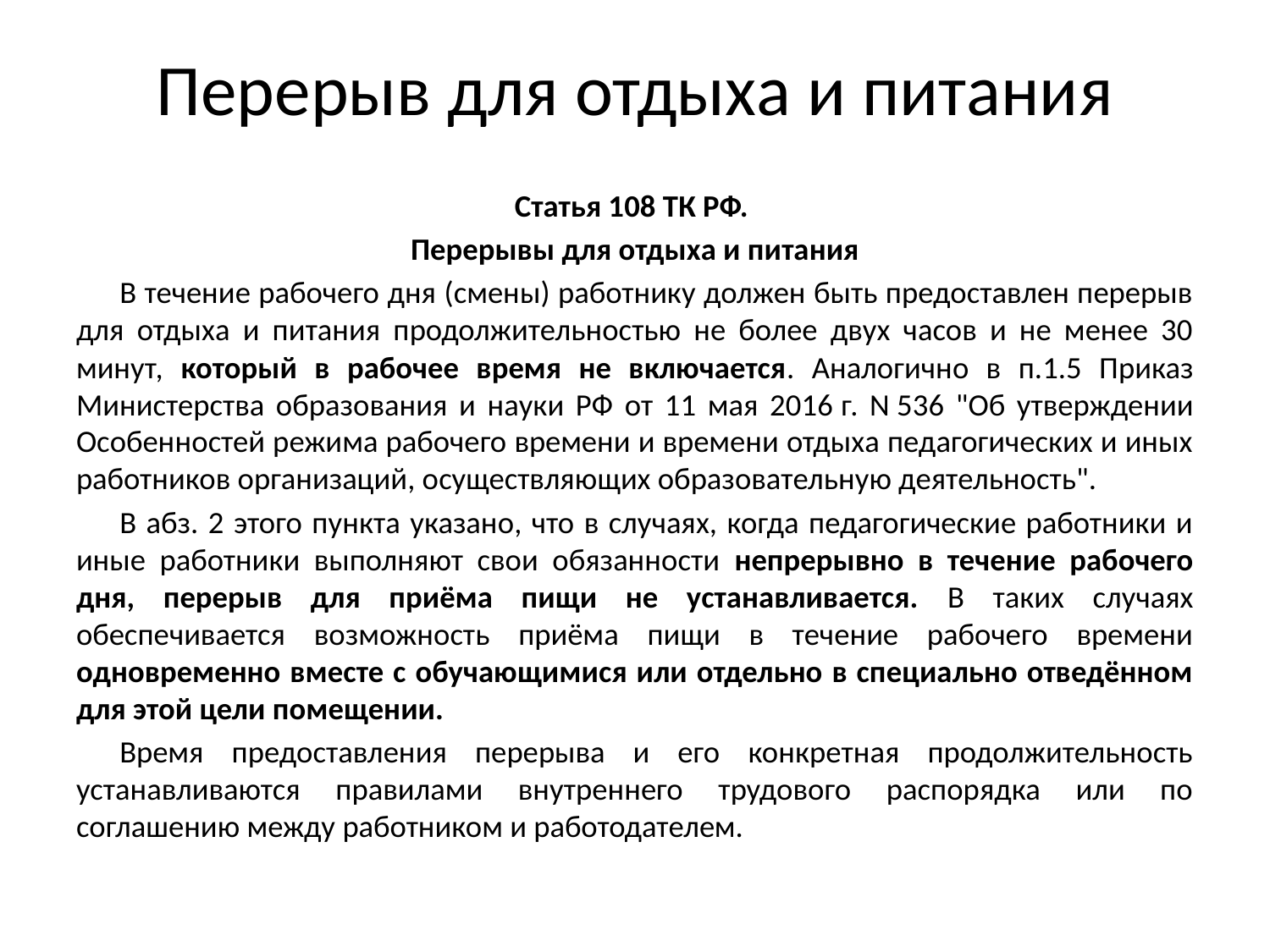

# Перерыв для отдыха и питания

Статья 108 ТК РФ.
Перерывы для отдыха и питания
В течение рабочего дня (смены) работнику должен быть предоставлен перерыв для отдыха и питания продолжительностью не более двух часов и не менее 30 минут, который в рабочее время не включается. Аналогично в п.1.5 Приказ Министерства образования и науки РФ от 11 мая 2016 г. N 536 "Об утверждении Особенностей режима рабочего времени и времени отдыха педагогических и иных работников организаций, осуществляющих образовательную деятельность".
В абз. 2 этого пункта указано, что в случаях, когда педагогические работники и иные работники выполняют свои обязанности непрерывно в течение рабочего дня, перерыв для приёма пищи не устанавливается. В таких случаях обеспечивается возможность приёма пищи в течение рабочего времени одновременно вместе с обучающимися или отдельно в специально отведённом для этой цели помещении.
Время предоставления перерыва и его конкретная продолжительность устанавливаются правилами внутреннего трудового распорядка или по соглашению между работником и работодателем.